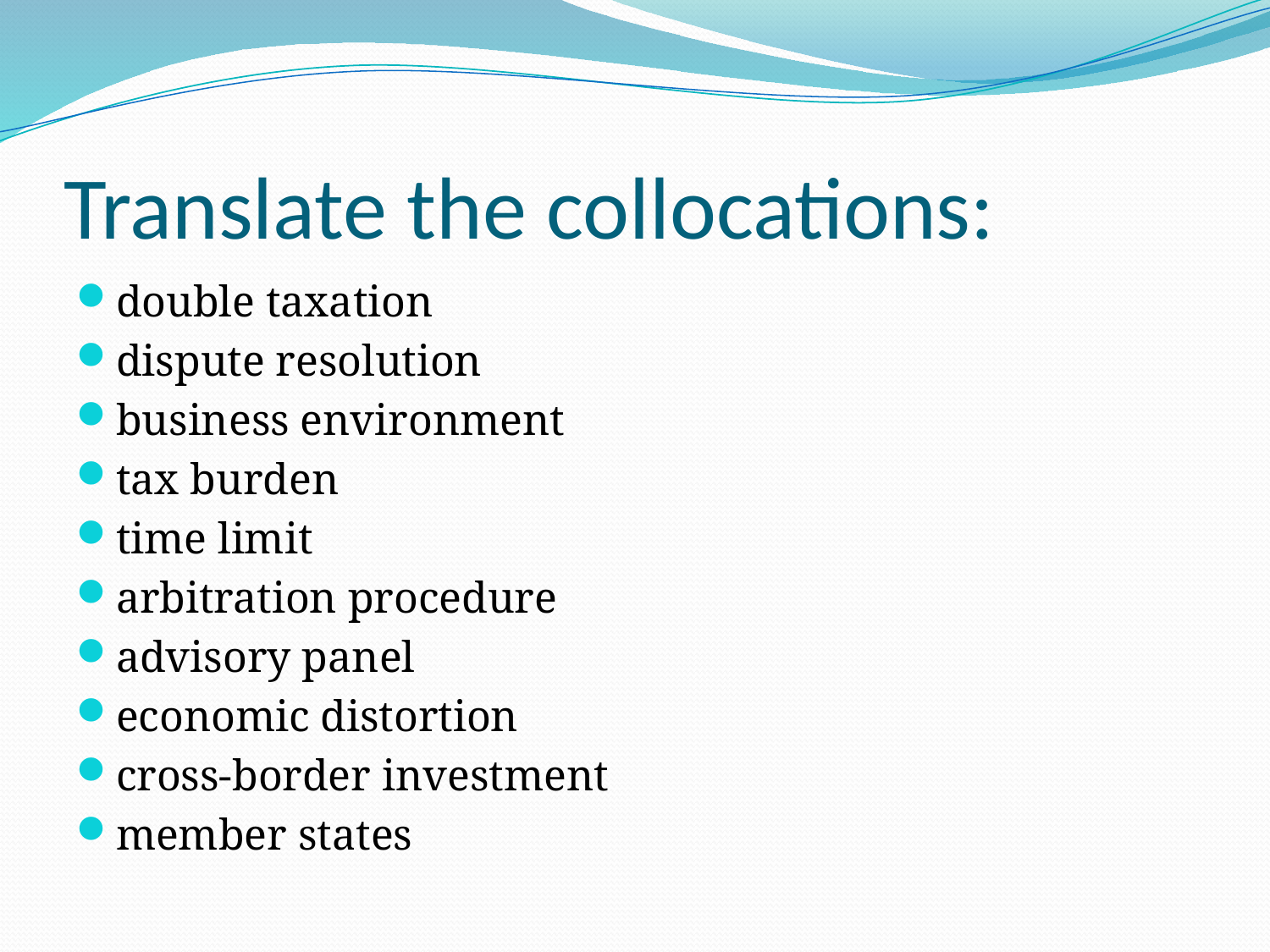

# Translate the collocations:
double taxation
dispute resolution
business environment
tax burden
time limit
arbitration procedure
advisory panel
economic distortion
cross-border investment
member states